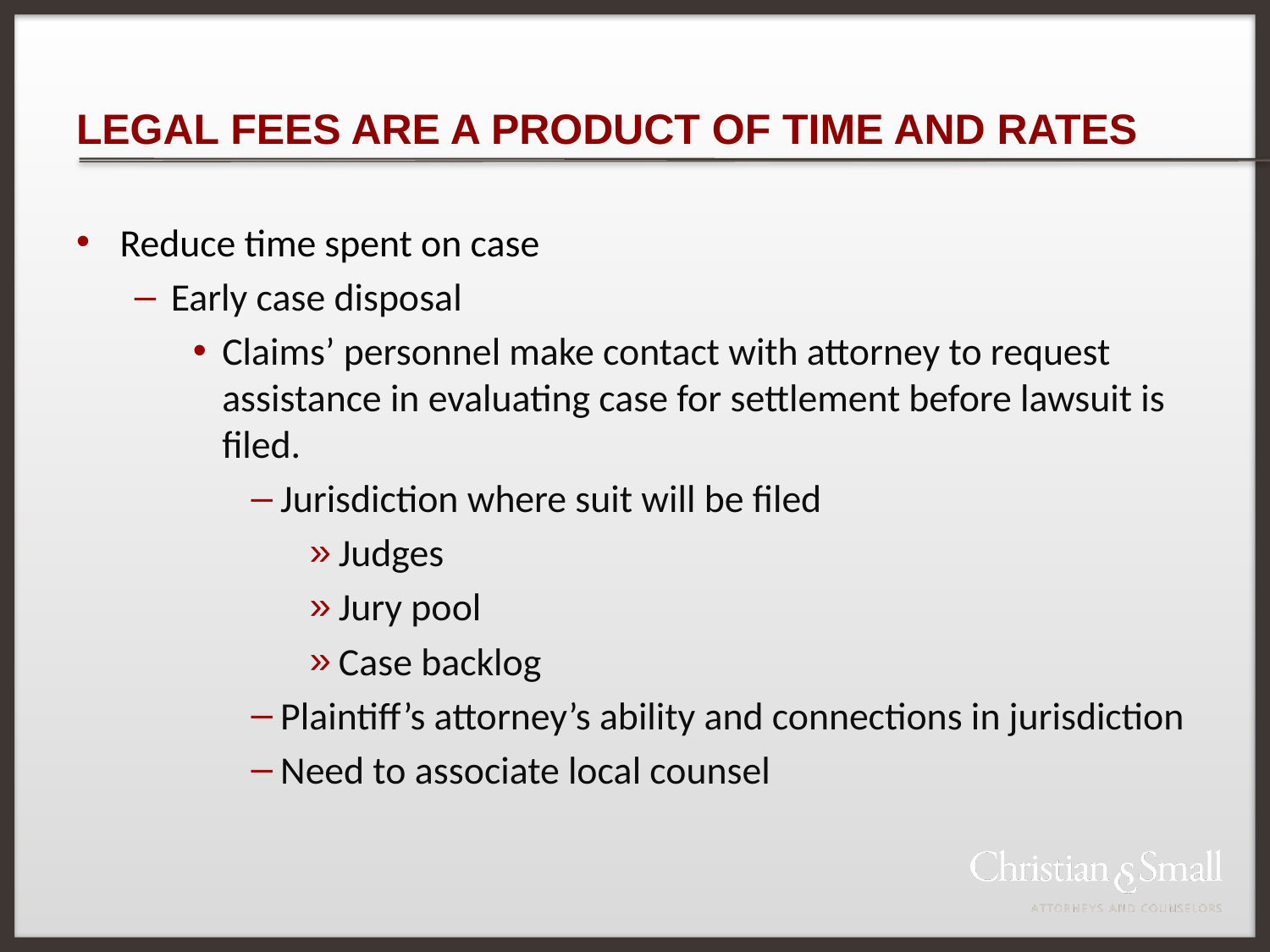

# LEGAL FEES ARE A PRODUCT OF TIME AND RATES
Reduce time spent on case
Early case disposal
Claims’ personnel make contact with attorney to request assistance in evaluating case for settlement before lawsuit is filed.
Jurisdiction where suit will be filed
Judges
Jury pool
Case backlog
Plaintiff’s attorney’s ability and connections in jurisdiction
Need to associate local counsel